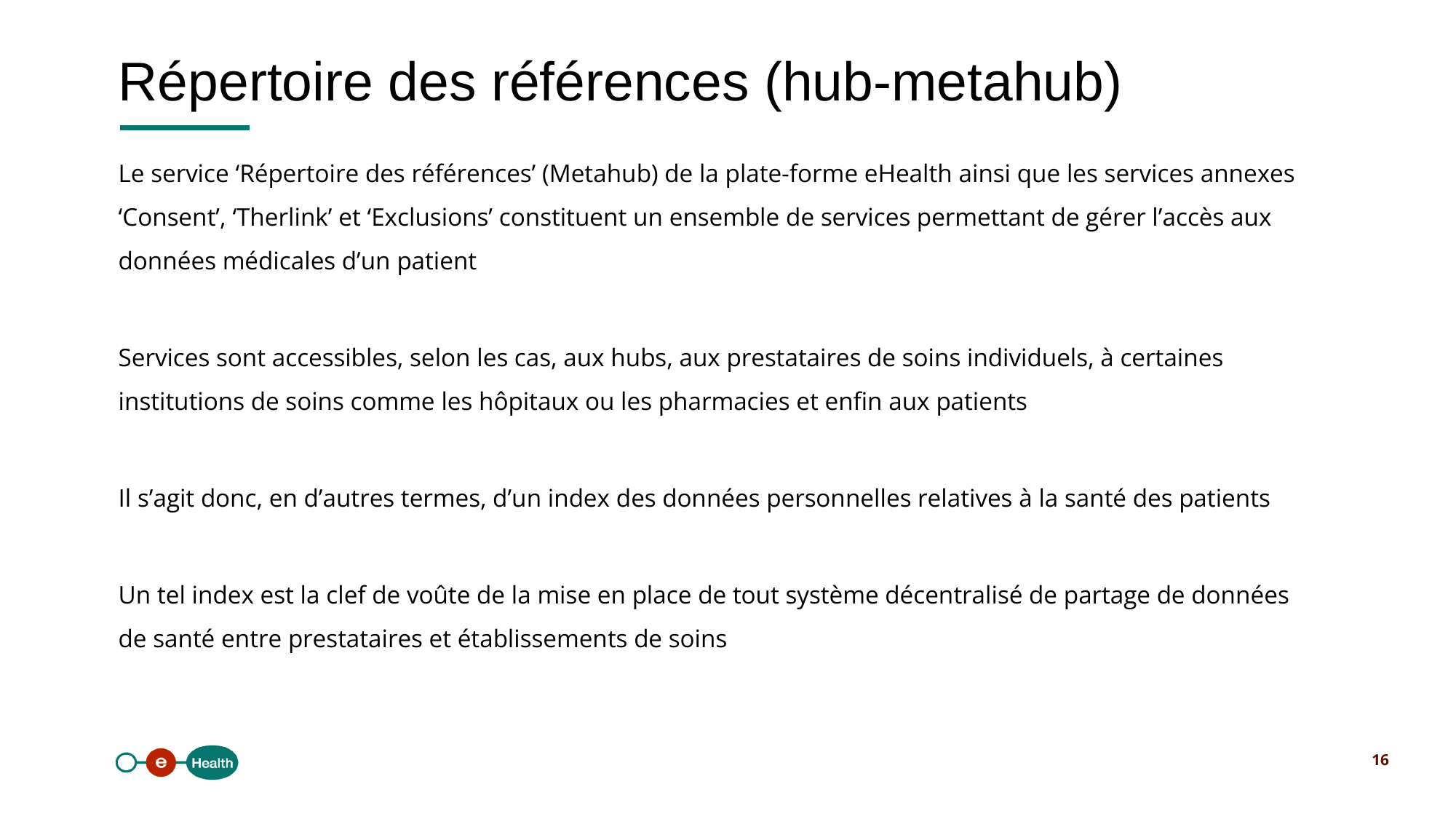

Répertoire des références (hub-metahub)
Le service ‘Répertoire des références’ (Metahub) de la plate-forme eHealth ainsi que les services annexes ‘Consent’, ‘Therlink’ et ‘Exclusions’ constituent un ensemble de services permettant de gérer l’accès aux données médicales d’un patient

Services sont accessibles, selon les cas, aux hubs, aux prestataires de soins individuels, à certaines institutions de soins comme les hôpitaux ou les pharmacies et enfin aux patients

Il s’agit donc, en d’autres termes, d’un index des données personnelles relatives à la santé des patients

Un tel index est la clef de voûte de la mise en place de tout système décentralisé de partage de données de santé entre prestataires et établissements de soins

16